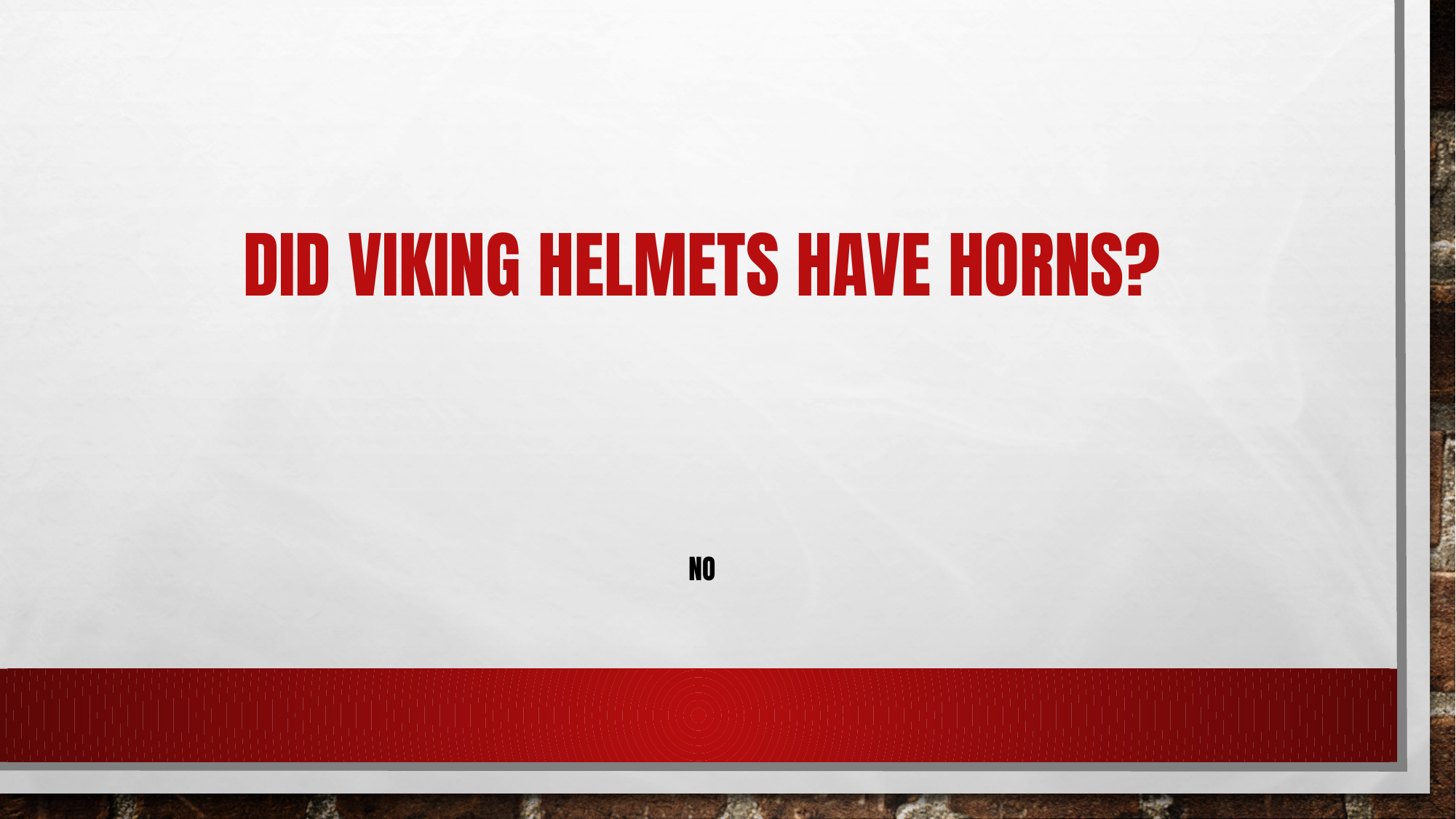

# Did viking helmets have horns?
no